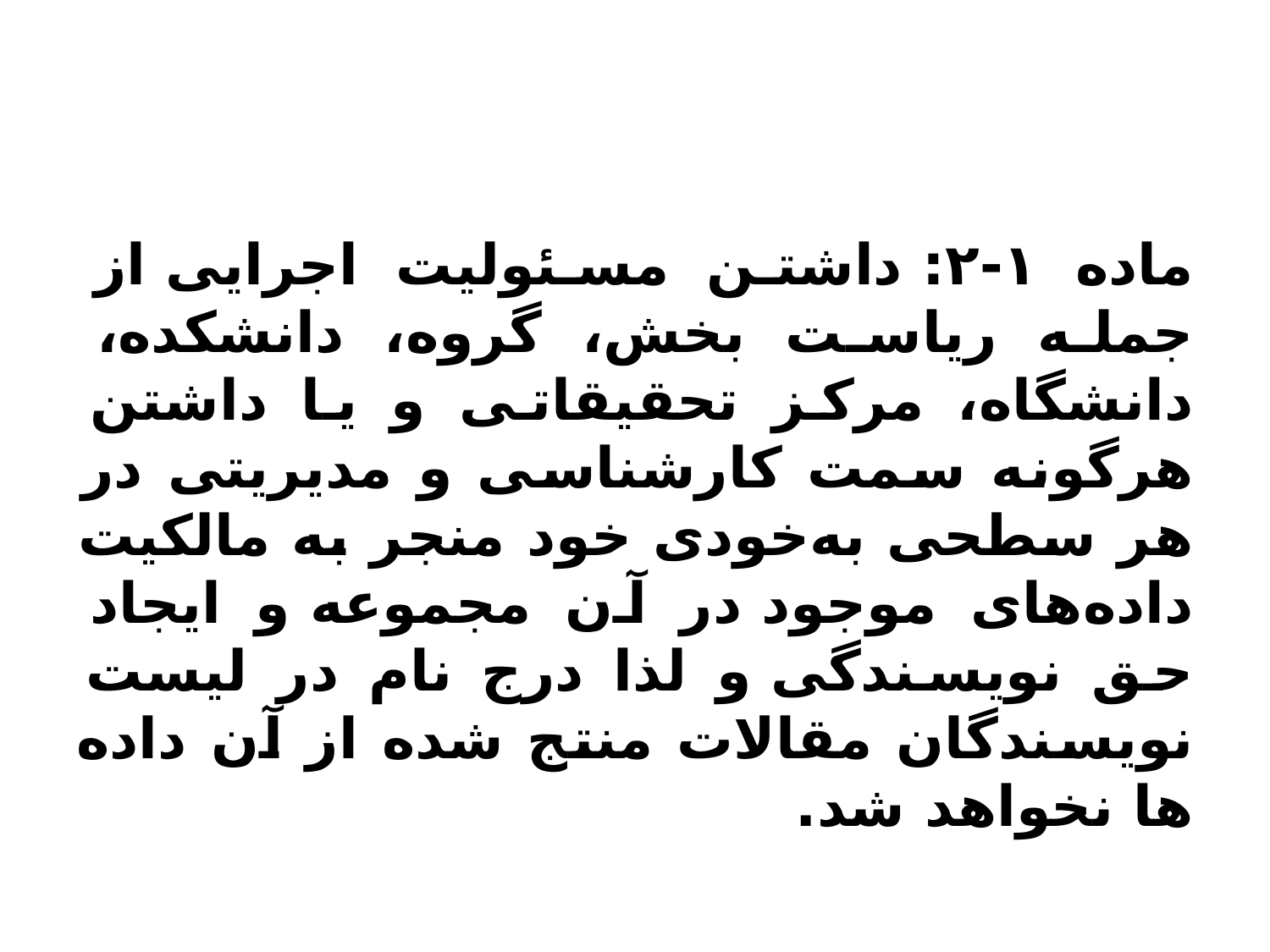

ماده ۱-۲: داشتن مسئولیت اجرایی از جمله ریاست بخش، گروه، دانشکده، دانشگاه، مرکز تحقیقاتی و یا داشتن هرگونه سمت کارشناسی و مدیریتی در هر سطحی به‌خودی خود منجر به مالکیت داده­‌های موجود در آن مجموعه و ایجاد حق نویسندگی و لذا درج نام در لیست نویسندگان مقالات منتج شده از آن داده‌­ها نخواهد شد.